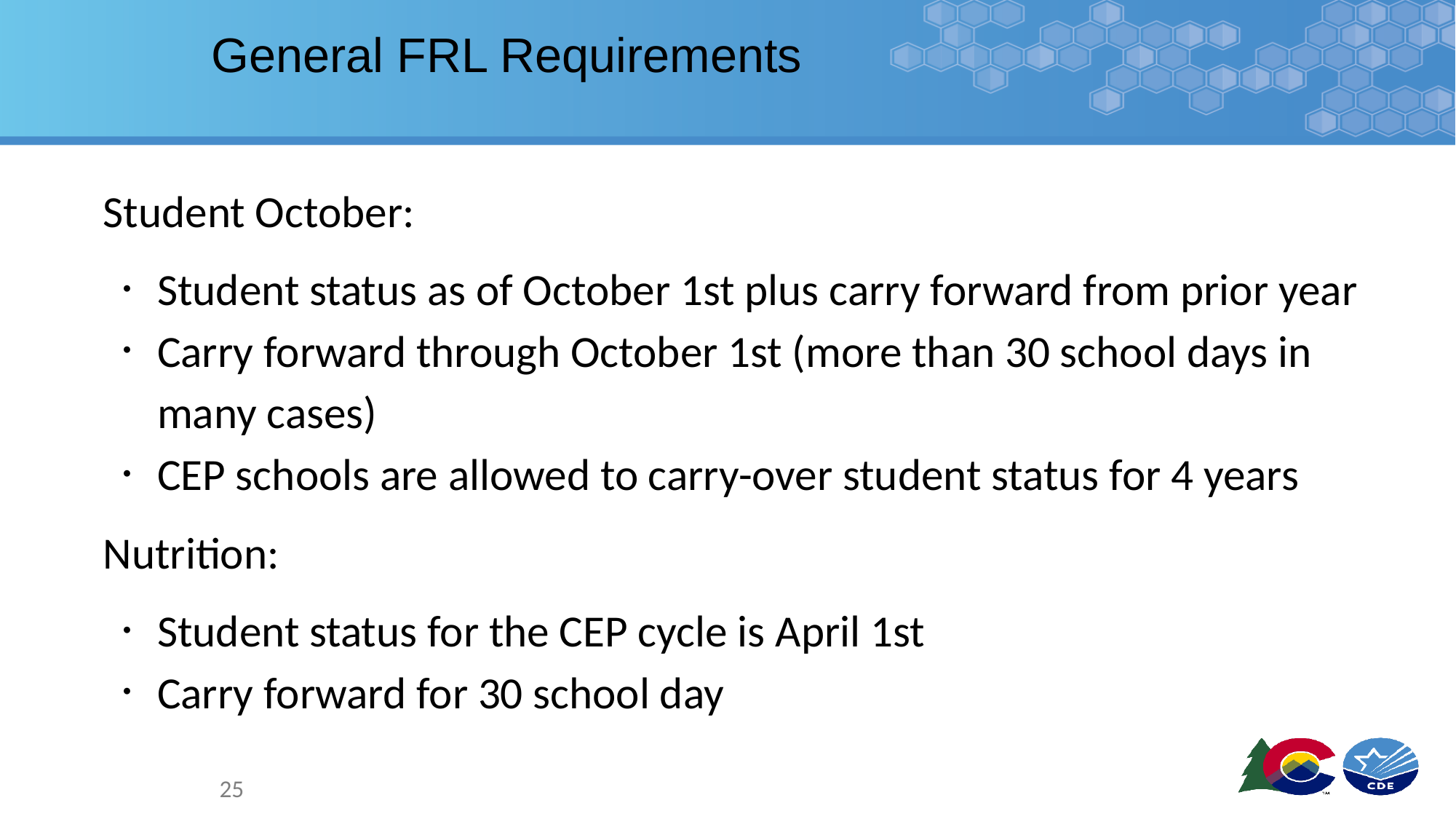

# General FRL Requirements
Student October:
Student status as of October 1st plus carry forward from prior year
Carry forward through October 1st (more than 30 school days in many cases)
CEP schools are allowed to carry-over student status for 4 years
Nutrition:
Student status for the CEP cycle is April 1st
Carry forward for 30 school day

25